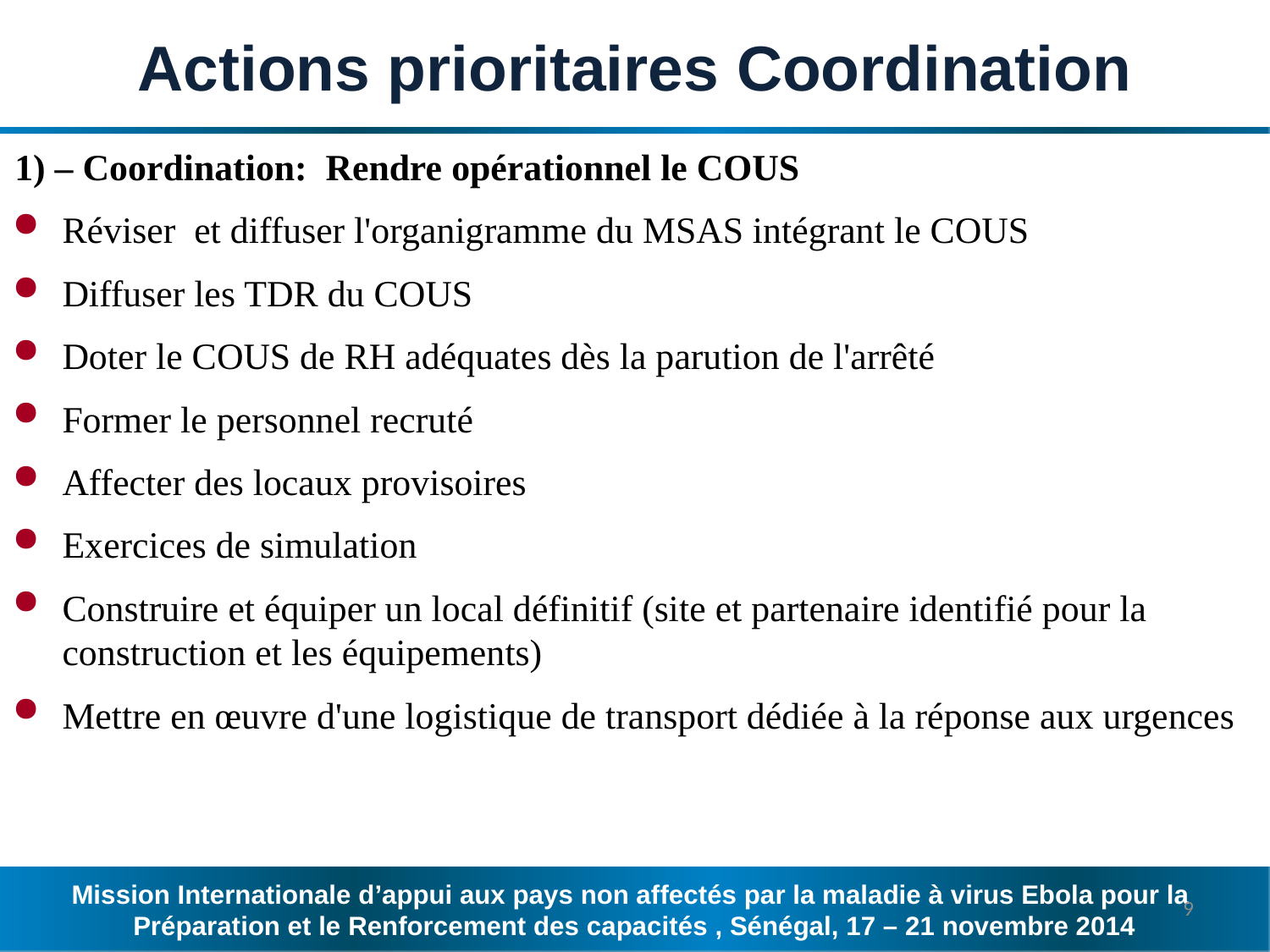

Actions prioritaires Coordination
1) – Coordination:  Rendre opérationnel le COUS
Réviser  et diffuser l'organigramme du MSAS intégrant le COUS
Diffuser les TDR du COUS
Doter le COUS de RH adéquates dès la parution de l'arrêté
Former le personnel recruté
Affecter des locaux provisoires
Exercices de simulation
Construire et équiper un local définitif (site et partenaire identifié pour la construction et les équipements)
Mettre en œuvre d'une logistique de transport dédiée à la réponse aux urgences

9